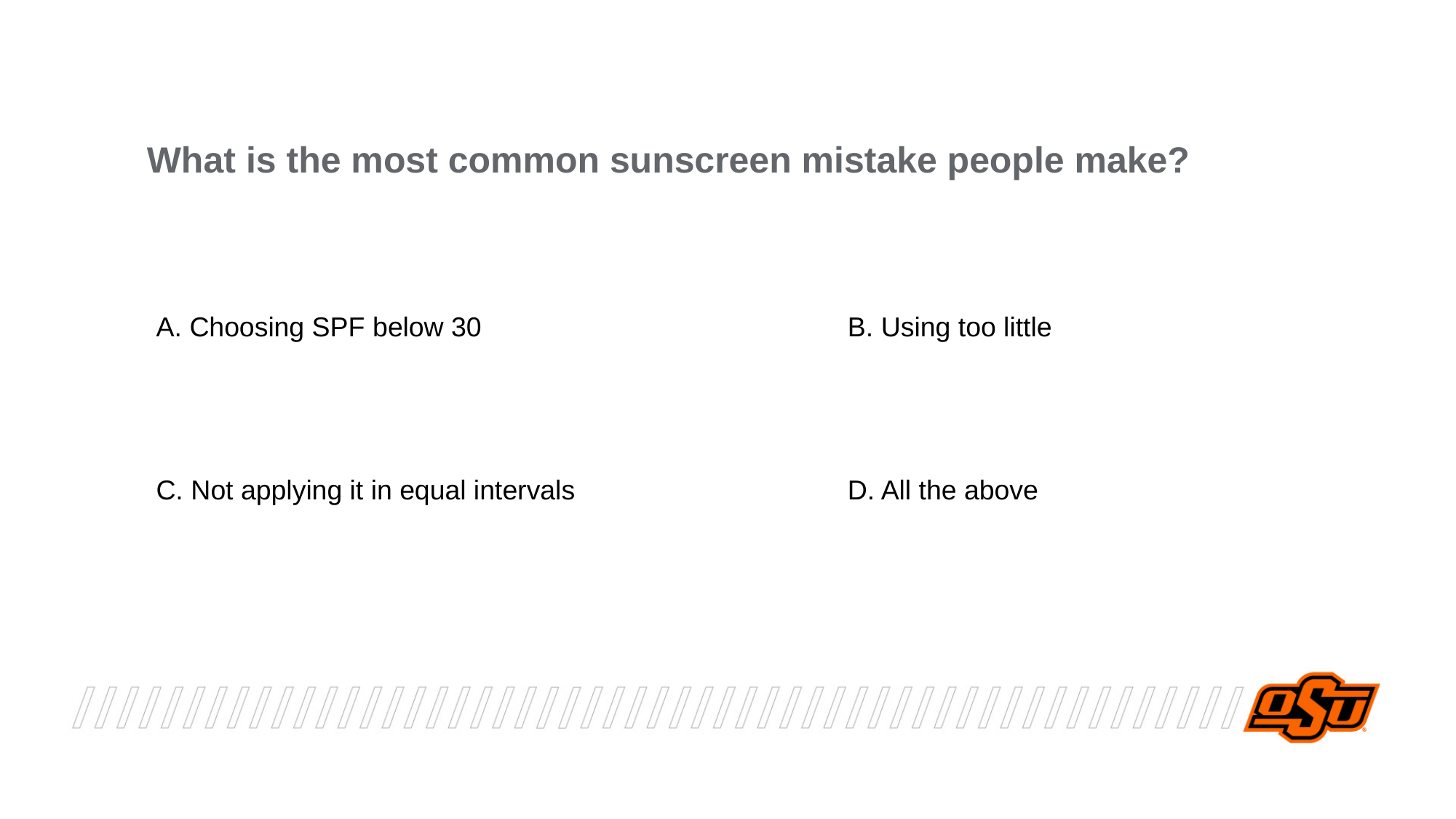

What is the most common sunscreen mistake people make?
A. Choosing SPF below 30
B. Using too little
C. Not applying it in equal intervals
D. All the above